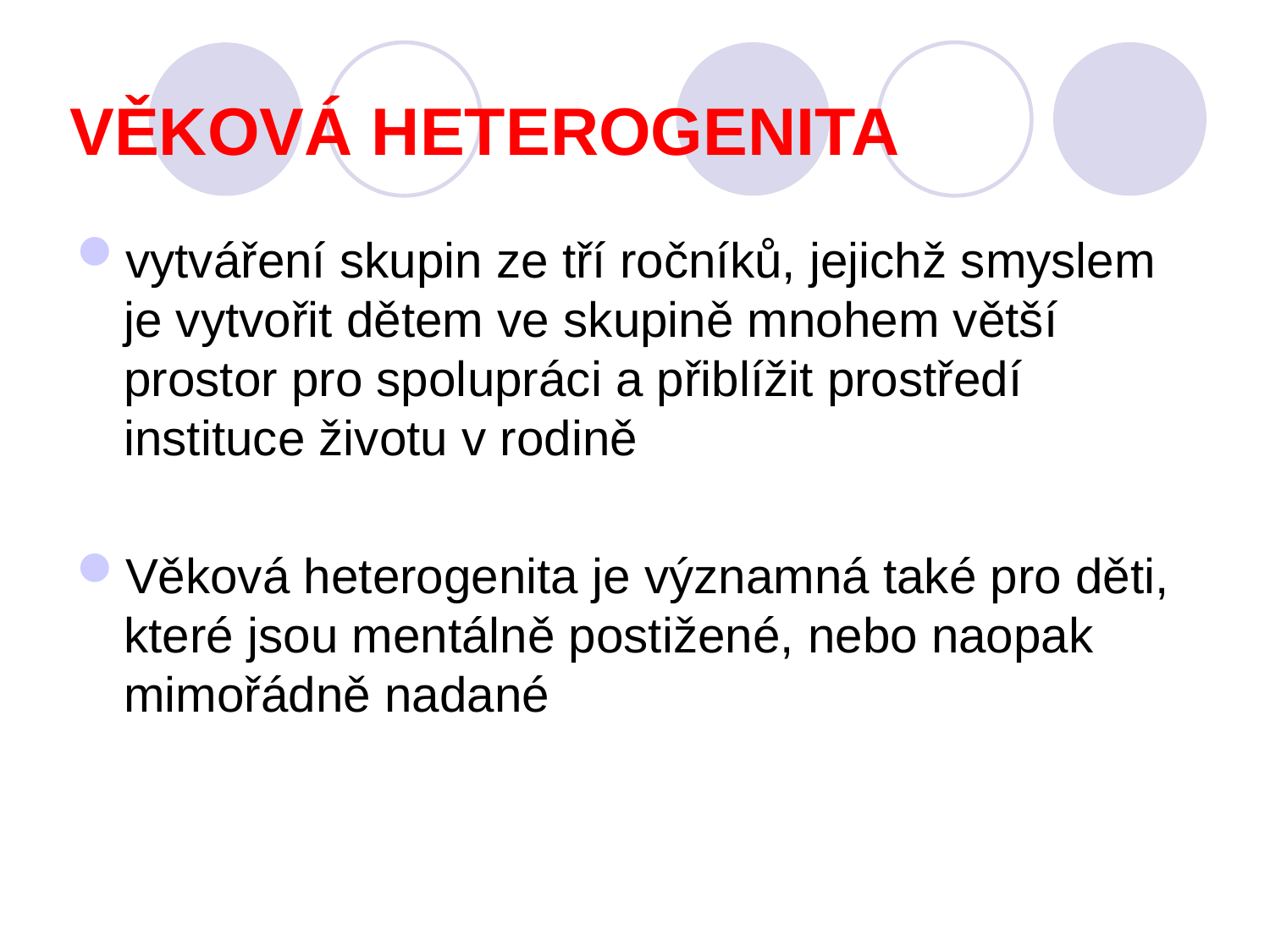

vytváření skupin ze tří ročníků, jejichž smyslem je vytvořit dětem ve skupině mnohem větší prostor pro spolupráci a přiblížit prostředí instituce životu v rodině

Věková heterogenita je významná také pro děti, které jsou mentálně postižené, nebo naopak mimořádně nadané

Věková heterogenita